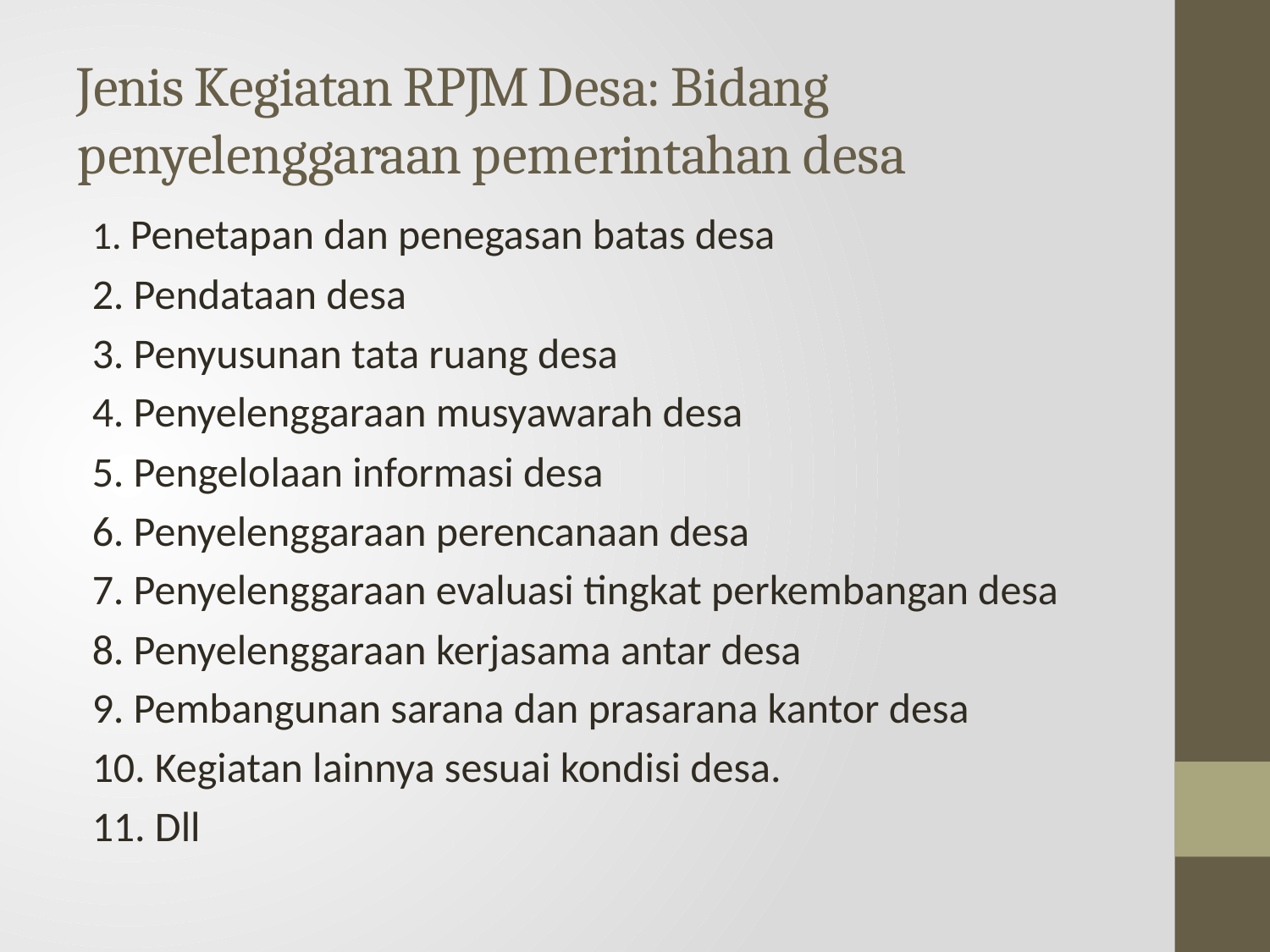

# Jenis Kegiatan RPJM Desa: Bidang penyelenggaraan pemerintahan desa
1. Penetapan dan penegasan batas desa
2. Pendataan desa
3. Penyusunan tata ruang desa
4. Penyelenggaraan musyawarah desa
5. Pengelolaan informasi desa
6. Penyelenggaraan perencanaan desa
7. Penyelenggaraan evaluasi tingkat perkembangan desa
8. Penyelenggaraan kerjasama antar desa
9. Pembangunan sarana dan prasarana kantor desa
10. Kegiatan lainnya sesuai kondisi desa.
11. Dll